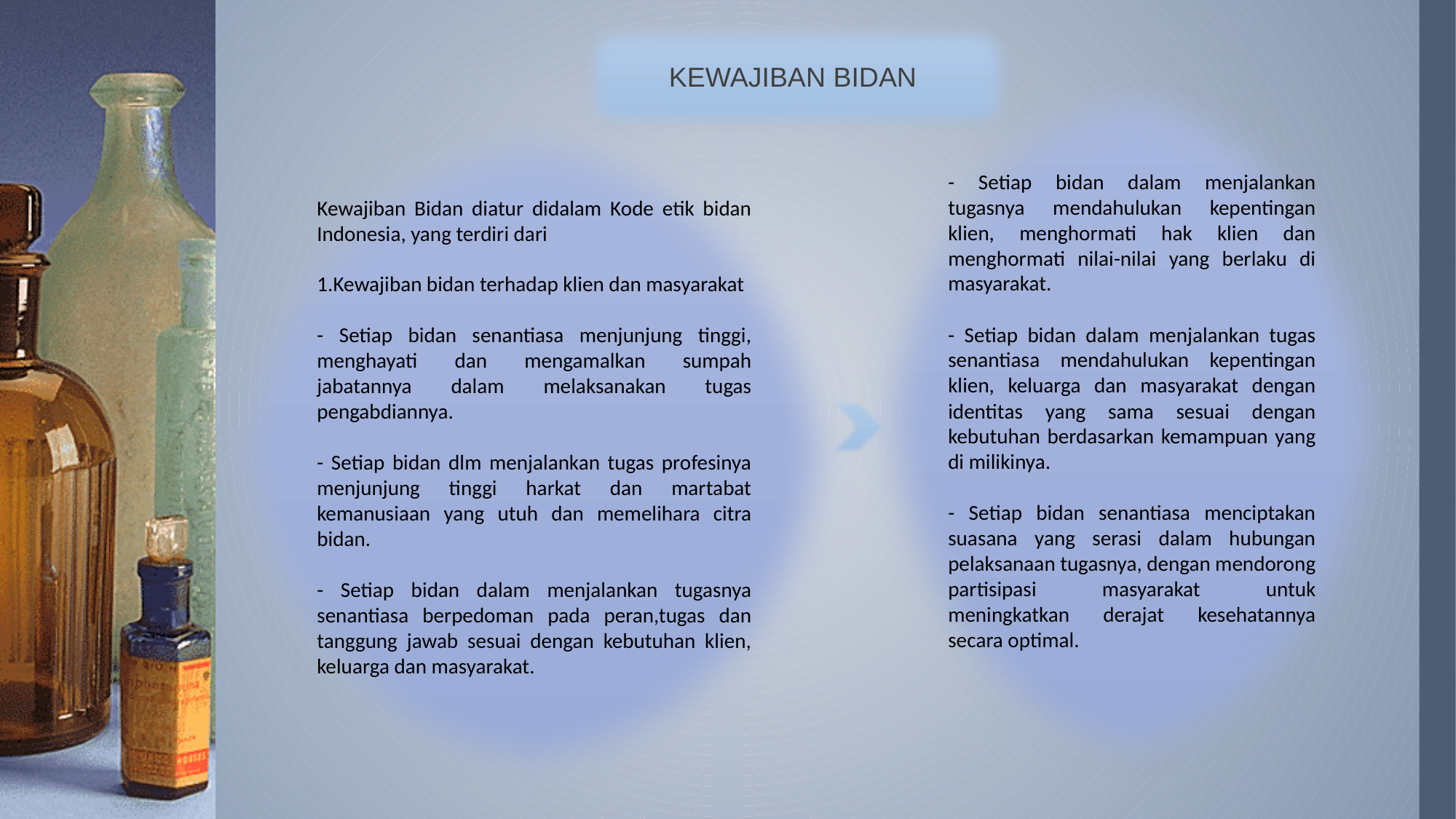

KEWAJIBAN BIDAN
- Setiap bidan dalam menjalankan tugasnya mendahulukan kepentingan klien, menghormati hak klien dan menghormati nilai-nilai yang berlaku di masyarakat.

- Setiap bidan dalam menjalankan tugas senantiasa mendahulukan kepentingan klien, keluarga dan masyarakat dengan identitas yang sama sesuai dengan kebutuhan berdasarkan kemampuan yang di milikinya.

- Setiap bidan senantiasa menciptakan suasana yang serasi dalam hubungan pelaksanaan tugasnya, dengan mendorong partisipasi masyarakat untuk meningkatkan derajat kesehatannya secara optimal.

Kewajiban Bidan diatur didalam Kode etik bidan Indonesia, yang terdiri dari

1.Kewajiban bidan terhadap klien dan masyarakat

- Setiap bidan senantiasa menjunjung tinggi, menghayati dan mengamalkan sumpah jabatannya dalam melaksanakan tugas pengabdiannya.

- Setiap bidan dlm menjalankan tugas profesinya menjunjung tinggi harkat dan martabat kemanusiaan yang utuh dan memelihara citra bidan.

- Setiap bidan dalam menjalankan tugasnya senantiasa berpedoman pada peran,tugas dan tanggung jawab sesuai dengan kebutuhan klien, keluarga dan masyarakat.